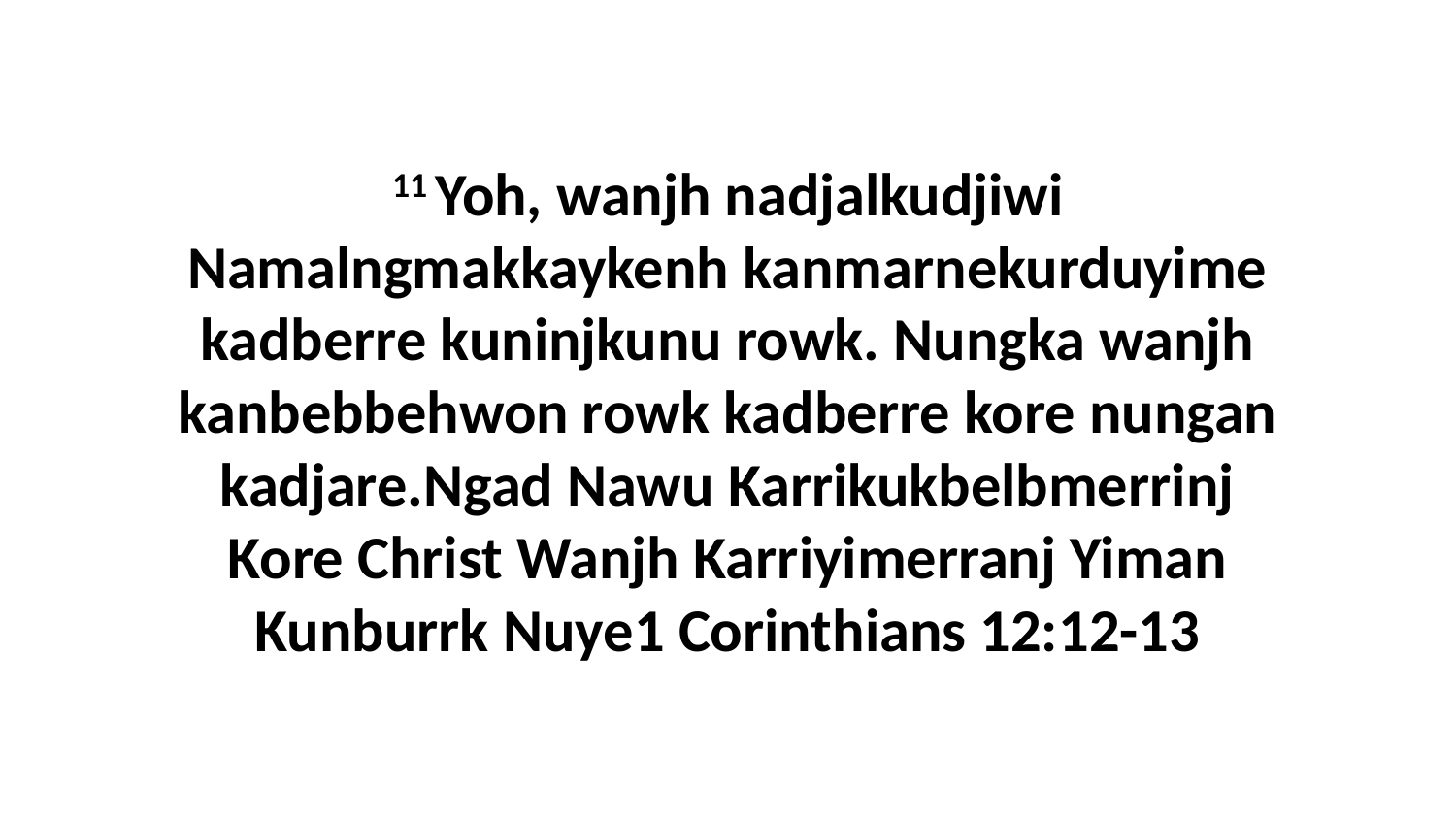

11 Yoh, wanjh nadjalkudjiwi Namalngmakkaykenh kanmarnekurduyime kadberre kuninjkunu rowk. Nungka wanjh kanbebbehwon rowk kadberre kore nungan kadjare.Ngad Nawu Karrikukbelbmerrinj Kore Christ Wanjh Karriyimerranj Yiman Kunburrk Nuye1 Corinthians 12:12-13